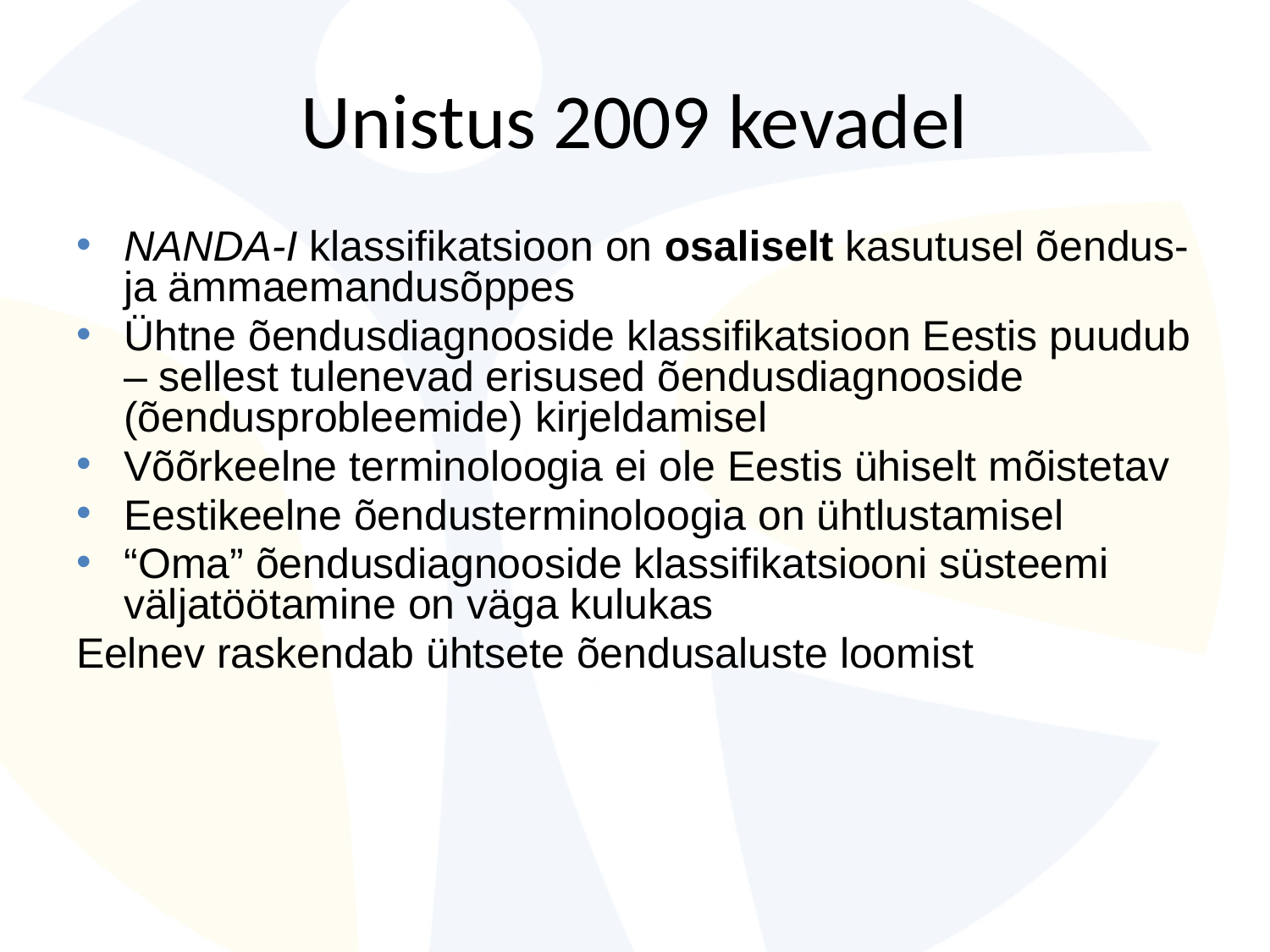

# Unistus 2009 kevadel
NANDA-I klassifikatsioon on osaliselt kasutusel õendus- ja ämmaemandusõppes
Ühtne õendusdiagnooside klassifikatsioon Eestis puudub – sellest tulenevad erisused õendusdiagnooside (õendusprobleemide) kirjeldamisel
Võõrkeelne terminoloogia ei ole Eestis ühiselt mõistetav
Eestikeelne õendusterminoloogia on ühtlustamisel
“Oma” õendusdiagnooside klassifikatsiooni süsteemi väljatöötamine on väga kulukas
Eelnev raskendab ühtsete õendusaluste loomist